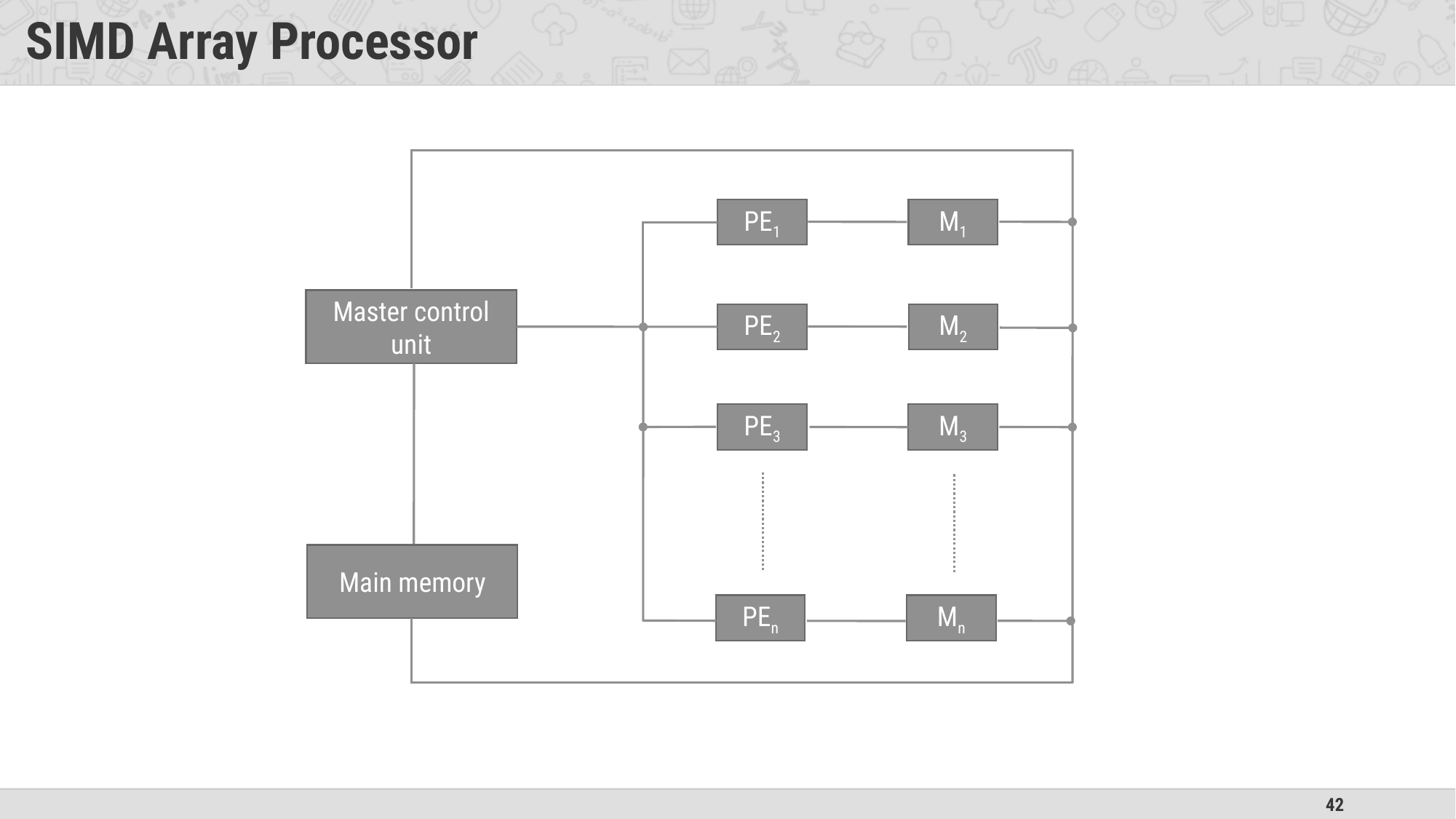

# SIMD Array Processor
M1
PE1
Master control unit
M2
PE2
M3
PE3
Main memory
Mn
PEn